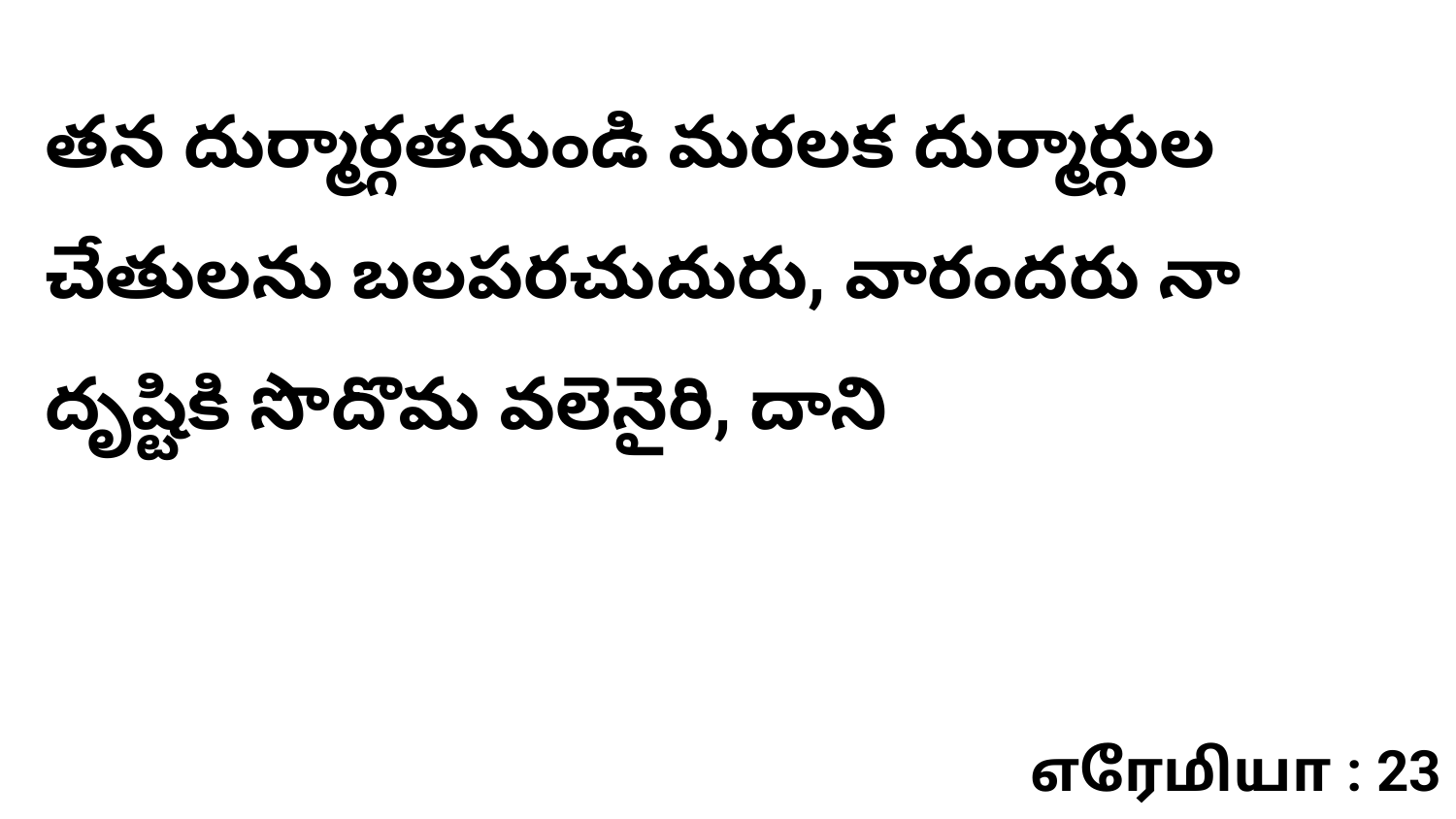

తన దుర్మార్గతనుండి మరలక దుర్మార్గుల చేతులను బలపరచుదురు, వారందరు నా దృష్టికి సొదొమ వలెనైరి, దాని
எரேமியா : 23